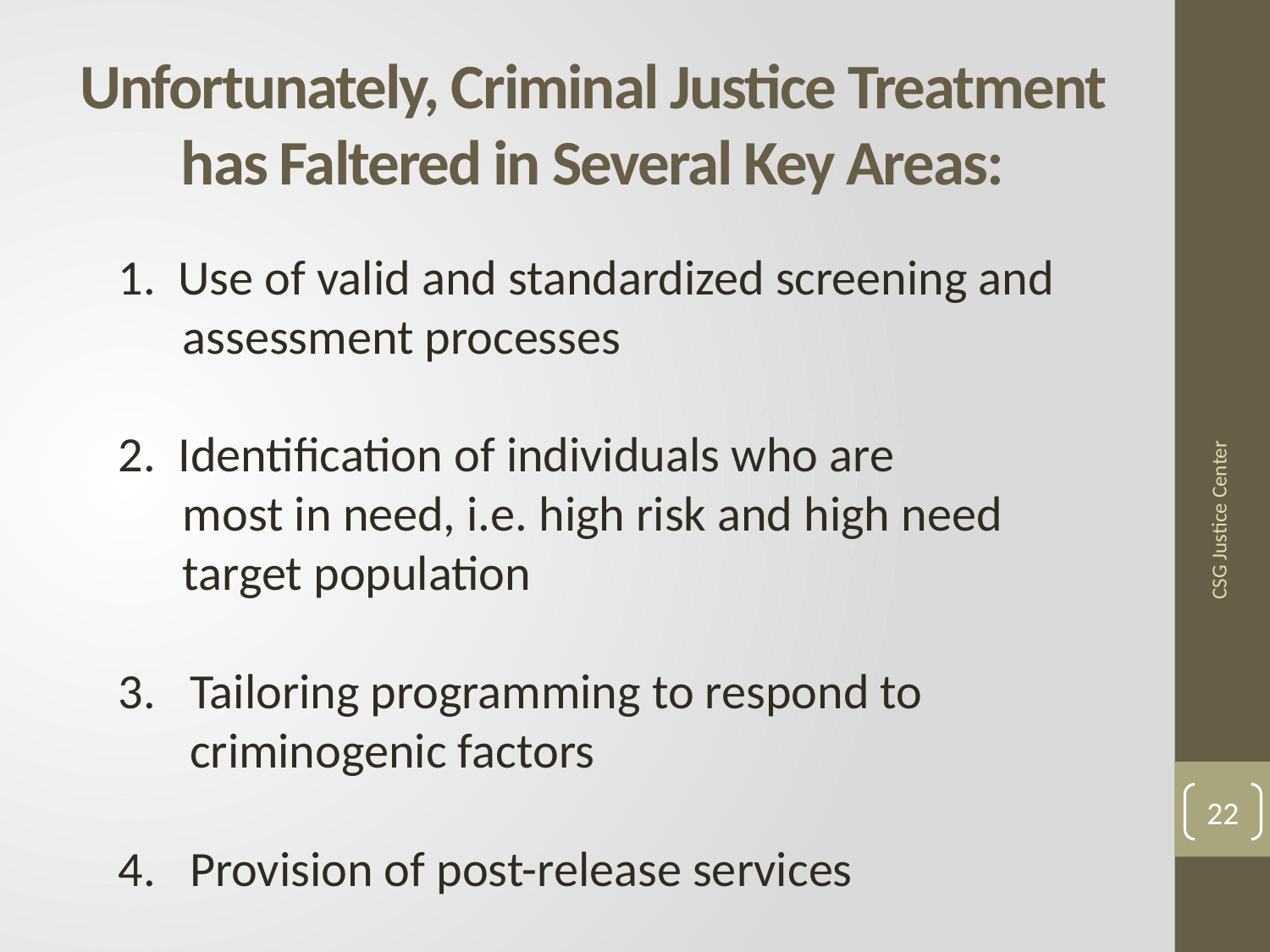

# Unfortunately, Criminal Justice Treatment has Faltered in Several Key Areas:
1.  Use of valid and standardized screening and assessment processes

2.  Identification of individuals who are         	 most in need, i.e. high risk and high need target population

Tailoring programming to respond to criminogenic factors

Provision of post-release services
CSG Justice Center
22